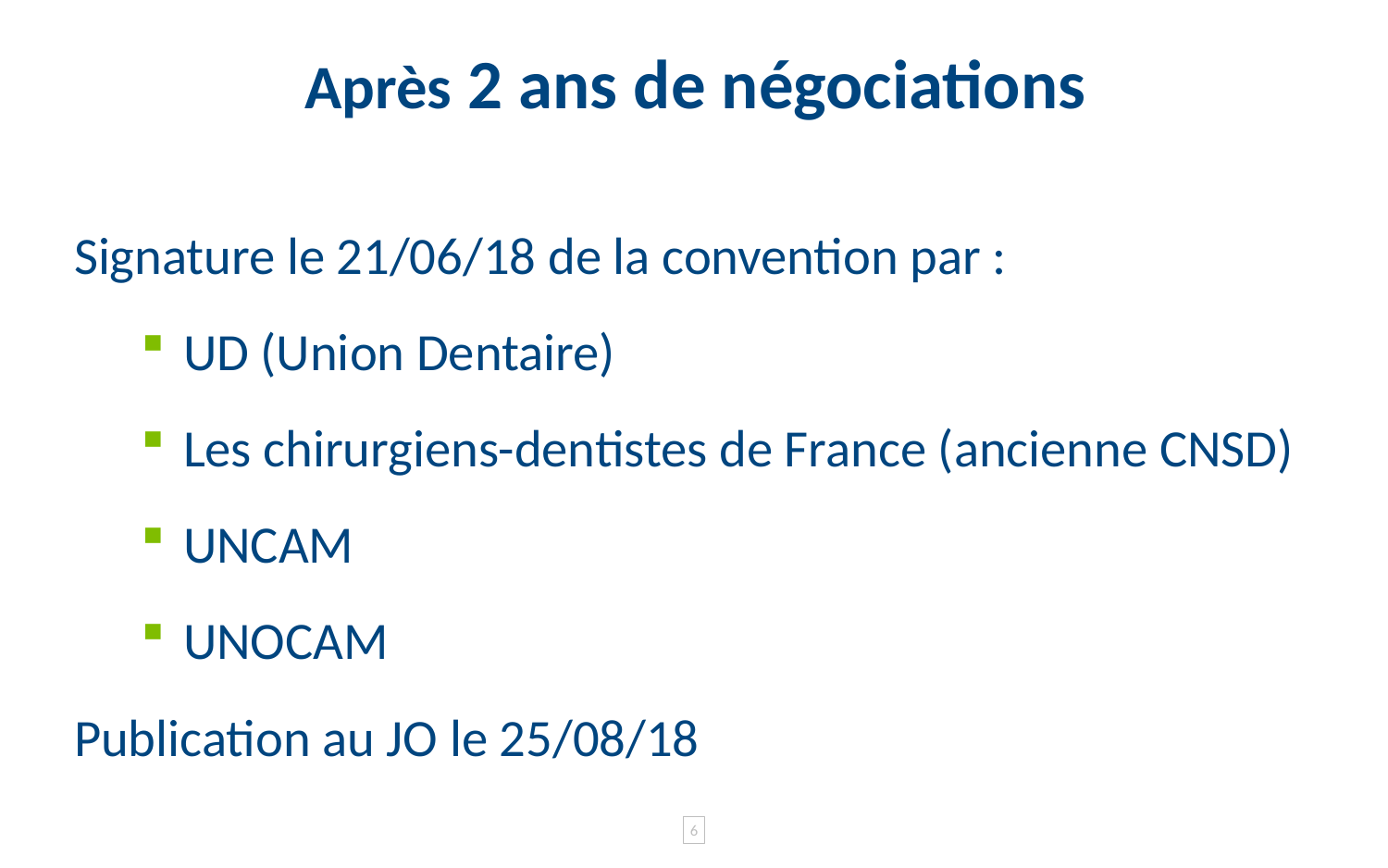

# Après 2 ans de négociations
Signature le 21/06/18 de la convention par :
UD (Union Dentaire)
Les chirurgiens-dentistes de France (ancienne CNSD)
UNCAM
UNOCAM
Publication au JO le 25/08/18
6